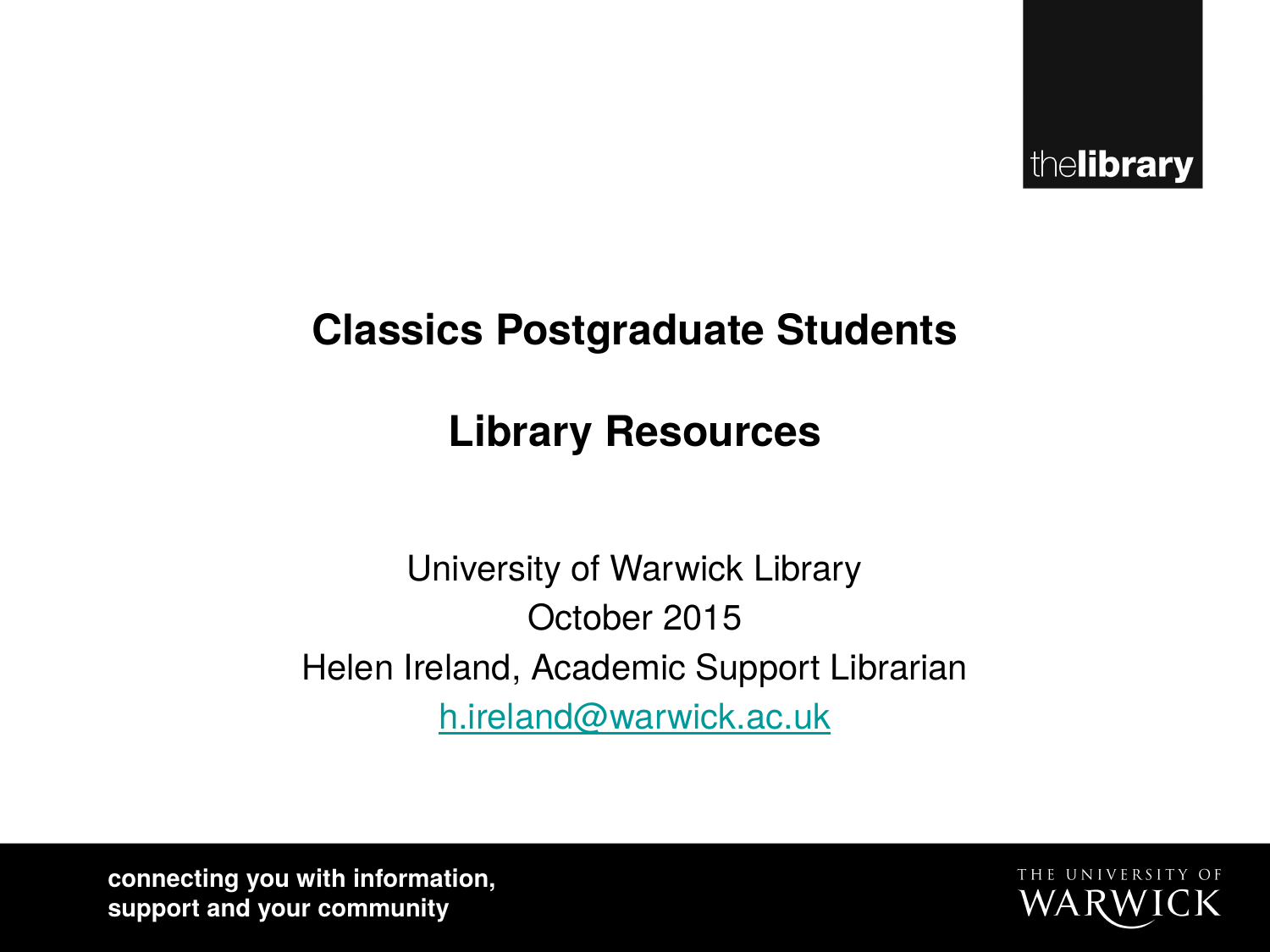

# Classics Postgraduate Students Library Resources
University of Warwick Library
October 2015
Helen Ireland, Academic Support Librarian
h.ireland@warwick.ac.uk